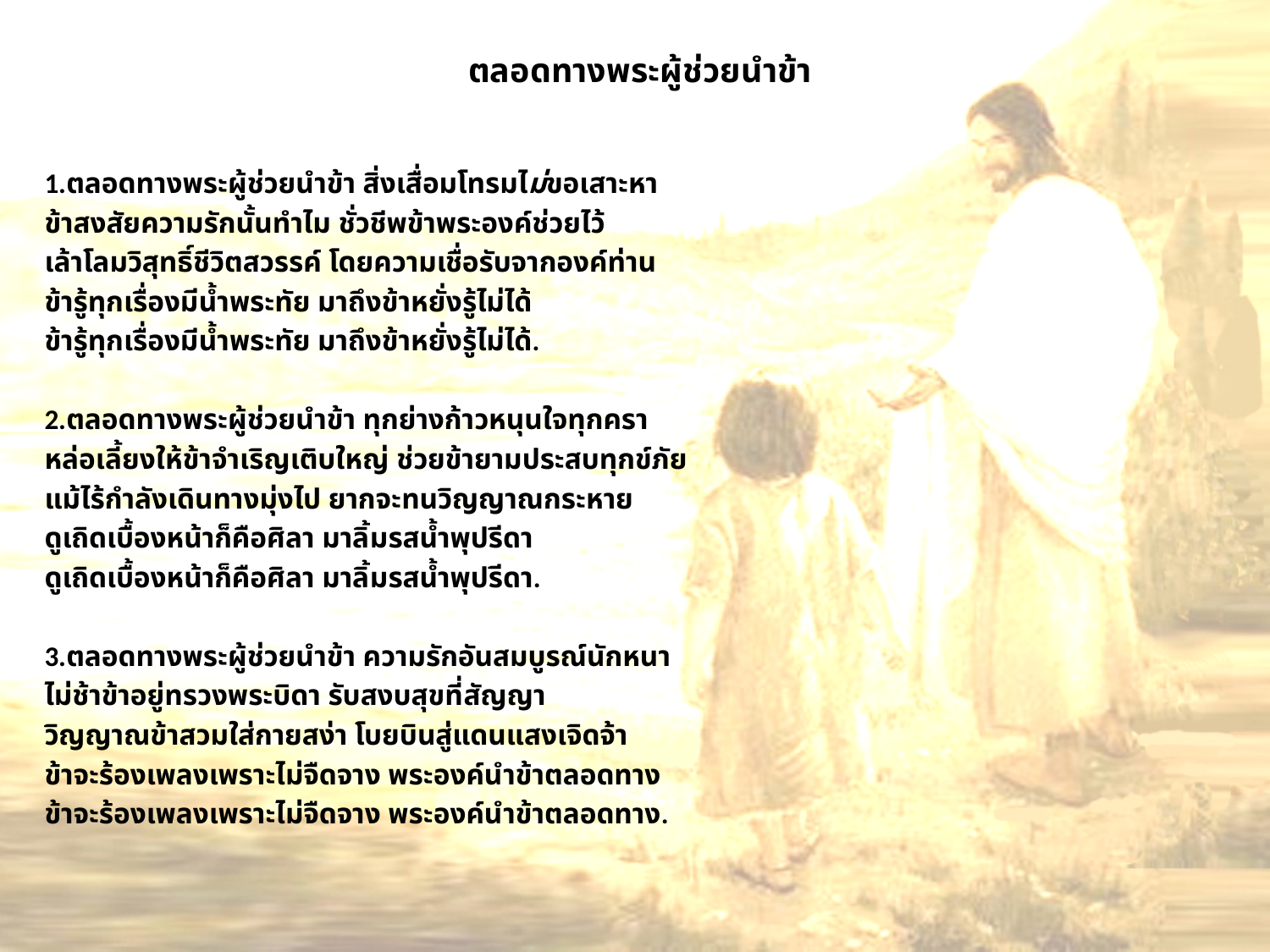

# ตลอดทางพระผู้ช่วยนำข้า
1.ตลอดทางพระผู้ช่วยนำข้า สิ่งเสื่อมโทรมไม่ขอเสาะหา
ข้าสงสัยความรักนั้นทำไม ชั่วชีพข้าพระองค์ช่วยไว้
เล้าโลมวิสุทธิ์ชีวิตสวรรค์ โดยความเชื่อรับจากองค์ท่าน
ข้ารู้ทุกเรื่องมีน้ำพระทัย มาถึงข้าหยั่งรู้ไม่ได้
ข้ารู้ทุกเรื่องมีน้ำพระทัย มาถึงข้าหยั่งรู้ไม่ได้.

2.ตลอดทางพระผู้ช่วยนำข้า ทุกย่างก้าวหนุนใจทุกครา
หล่อเลี้ยงให้ข้าจำเริญเติบใหญ่ ช่วยข้ายามประสบทุกข์ภัย
แม้ไร้กำลังเดินทางมุ่งไป ยากจะทนวิญญาณกระหาย
ดูเถิดเบื้องหน้าก็คือศิลา มาลิ้มรสน้ำพุปรีดา
ดูเถิดเบื้องหน้าก็คือศิลา มาลิ้มรสน้ำพุปรีดา.

3.ตลอดทางพระผู้ช่วยนำข้า ความรักอันสมบูรณ์นักหนา
ไม่ช้าข้าอยู่ทรวงพระบิดา รับสงบสุขที่สัญญา
วิญญาณข้าสวมใส่กายสง่า โบยบินสู่แดนแสงเจิดจ้า
ข้าจะร้องเพลงเพราะไม่จืดจาง พระองค์นำข้าตลอดทาง
ข้าจะร้องเพลงเพราะไม่จืดจาง พระองค์นำข้าตลอดทาง.